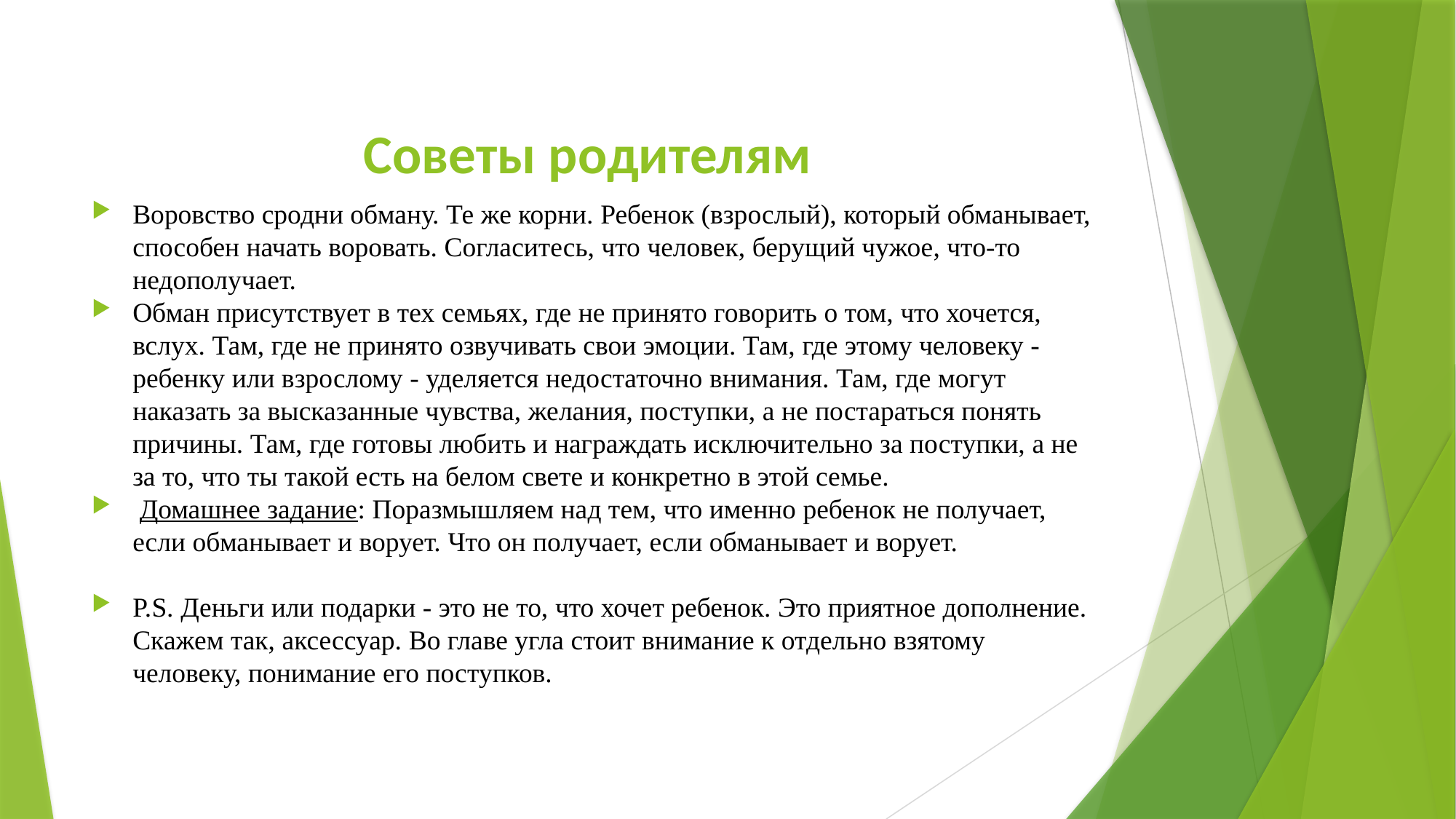

# Советы родителям
Воровство сродни обману. Те же корни. Ребенок (взрослый), который обманывает, способен начать воровать. Согласитесь, что человек, берущий чужое, что-то недополучает.
Обман присутствует в тех семьях, где не принято говорить о том, что хочется, вслух. Там, где не принято озвучивать свои эмоции. Там, где этому человеку - ребенку или взрослому - уделяется недостаточно внимания. Там, где могут наказать за высказанные чувства, желания, поступки, а не постараться понять причины. Там, где готовы любить и награждать исключительно за поступки, а не за то, что ты такой есть на белом свете и конкретно в этой семье.
 Домашнее задание: Поразмышляем над тем, что именно ребенок не получает, если обманывает и ворует. Что он получает, если обманывает и ворует.

P.S. Деньги или подарки - это не то, что хочет ребенок. Это приятное дополнение. Скажем так, аксессуар. Во главе угла стоит внимание к отдельно взятому человеку, понимание его поступков.